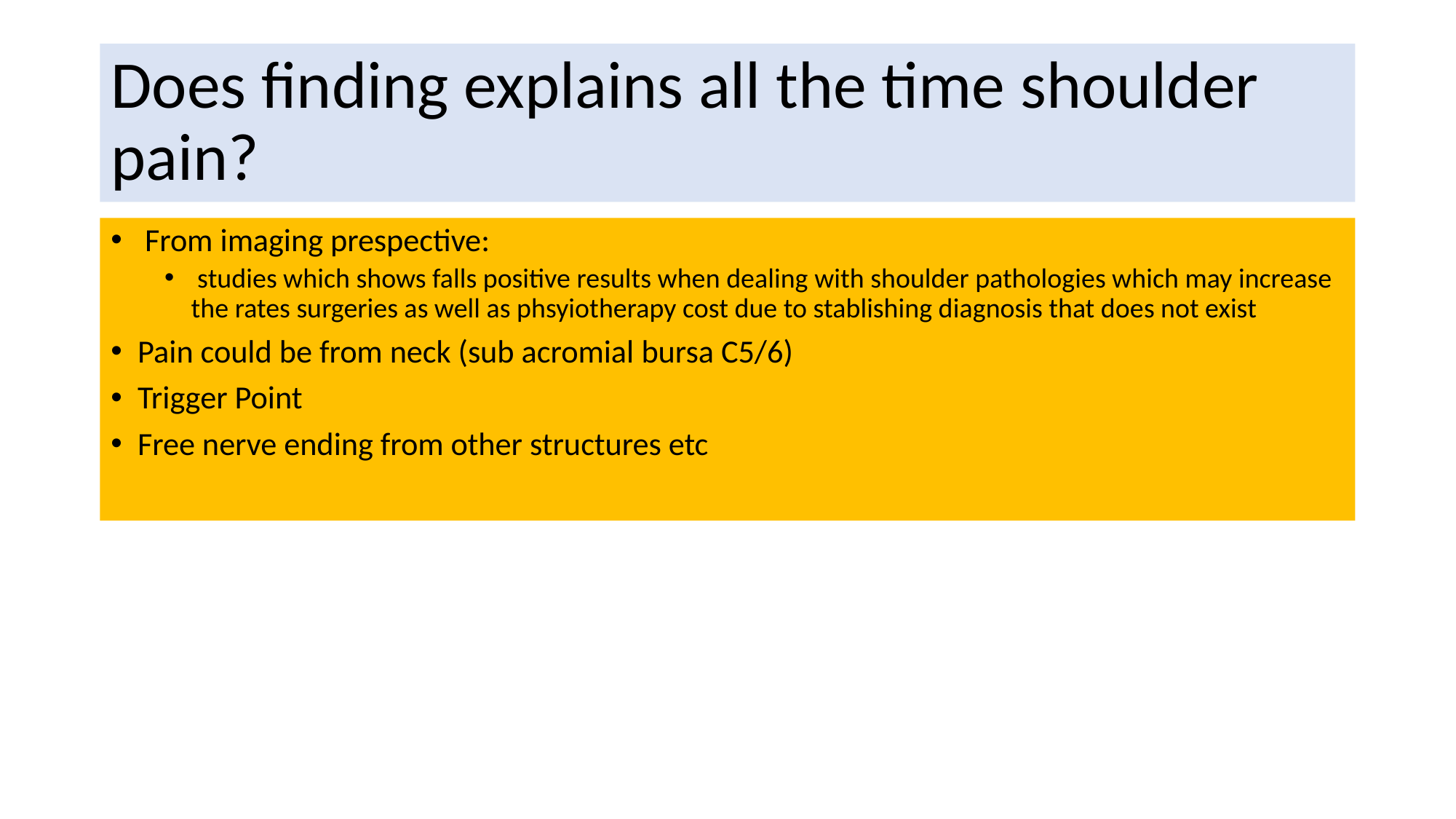

# Does finding explains all the time shoulder pain?
 From imaging prespective:
 studies which shows falls positive results when dealing with shoulder pathologies which may increase the rates surgeries as well as phsyiotherapy cost due to stablishing diagnosis that does not exist
Pain could be from neck (sub acromial bursa C5/6)
Trigger Point
Free nerve ending from other structures etc